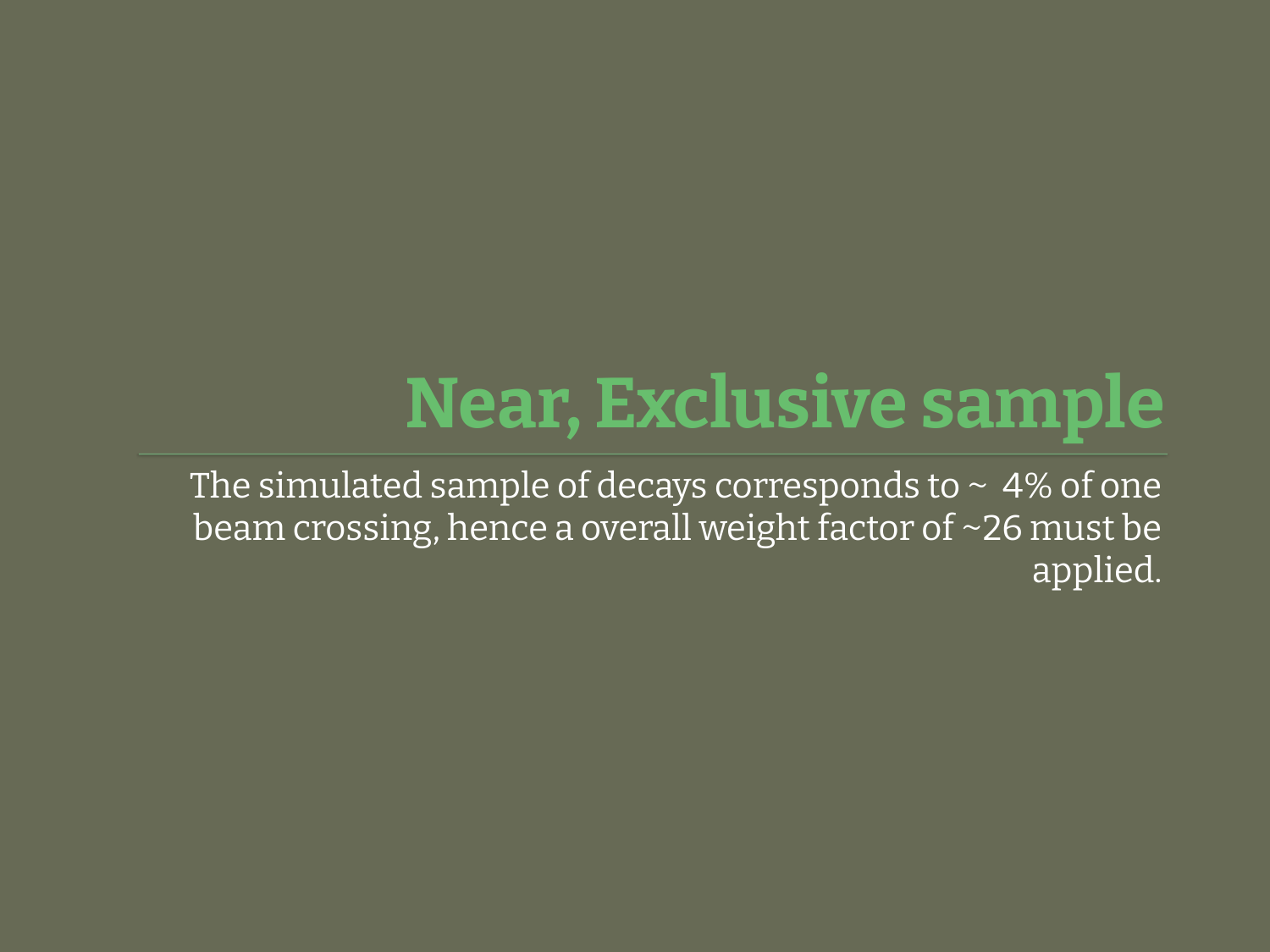

# Near, Exclusive sample
The simulated sample of decays corresponds to ~  4% of one beam crossing, hence a overall weight factor of ~26 must be applied.